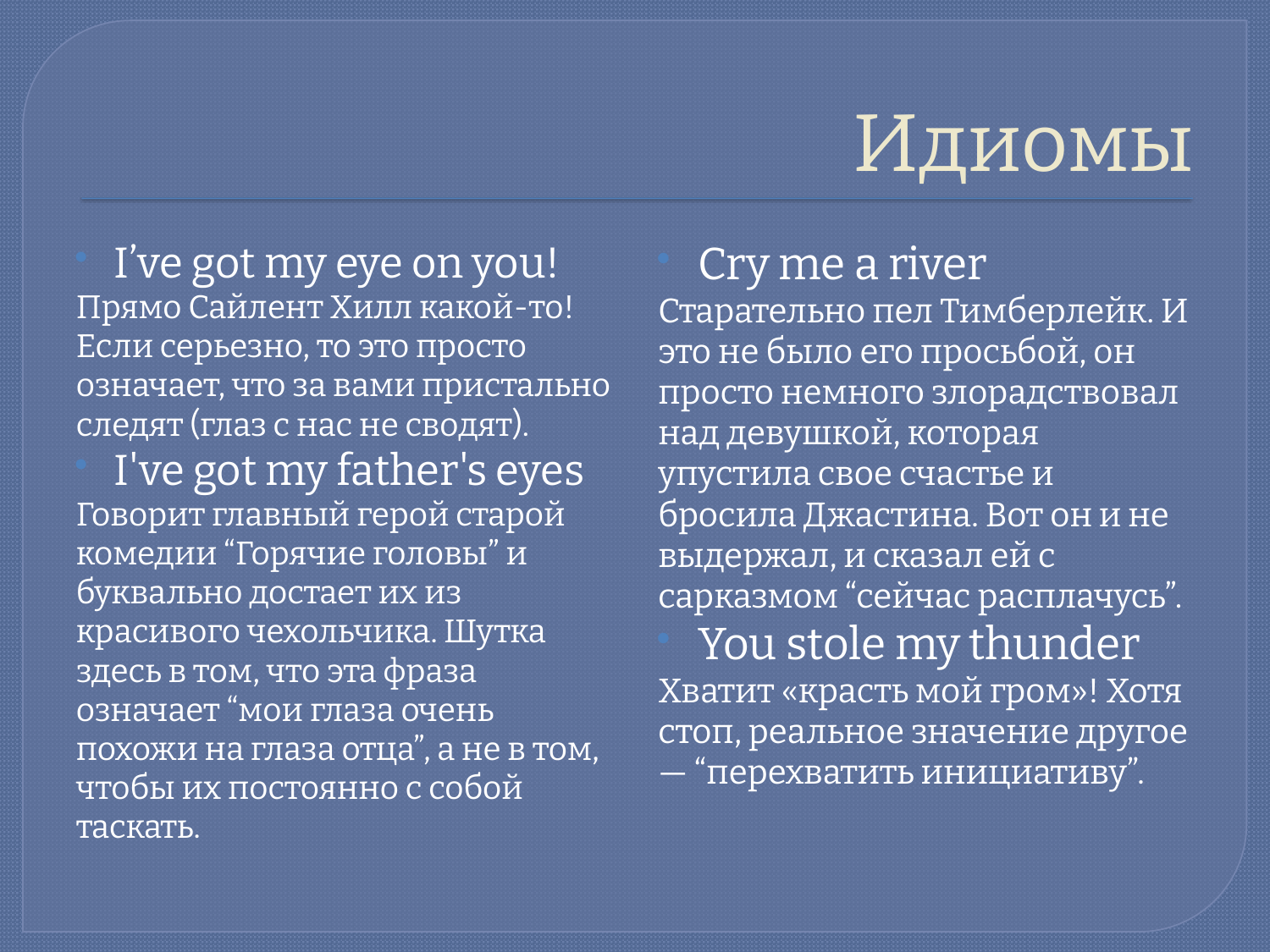

# Идиомы
I’ve got my eye on you!
Прямо Сайлент Хилл какой-то! Если серьезно, то это просто означает, что за вами пристально следят (глаз с нас не сводят).
I've got my father's eyes
Говорит главный герой старой комедии “Горячие головы” и буквально достает их из красивого чехольчика. Шутка здесь в том, что эта фраза означает “мои глаза очень похожи на глаза отца”, а не в том, чтобы их постоянно с собой таскать.

Cry me a river
Старательно пел Тимберлейк. И это не было его просьбой, он просто немного злорадствовал над девушкой, которая упустила свое счастье и бросила Джастина. Вот он и не выдержал, и сказал ей с сарказмом “сейчас расплачусь”.
You stole my thunder
Хватит «красть мой гром»! Хотя стоп, реальное значение другое — “перехватить инициативу”.